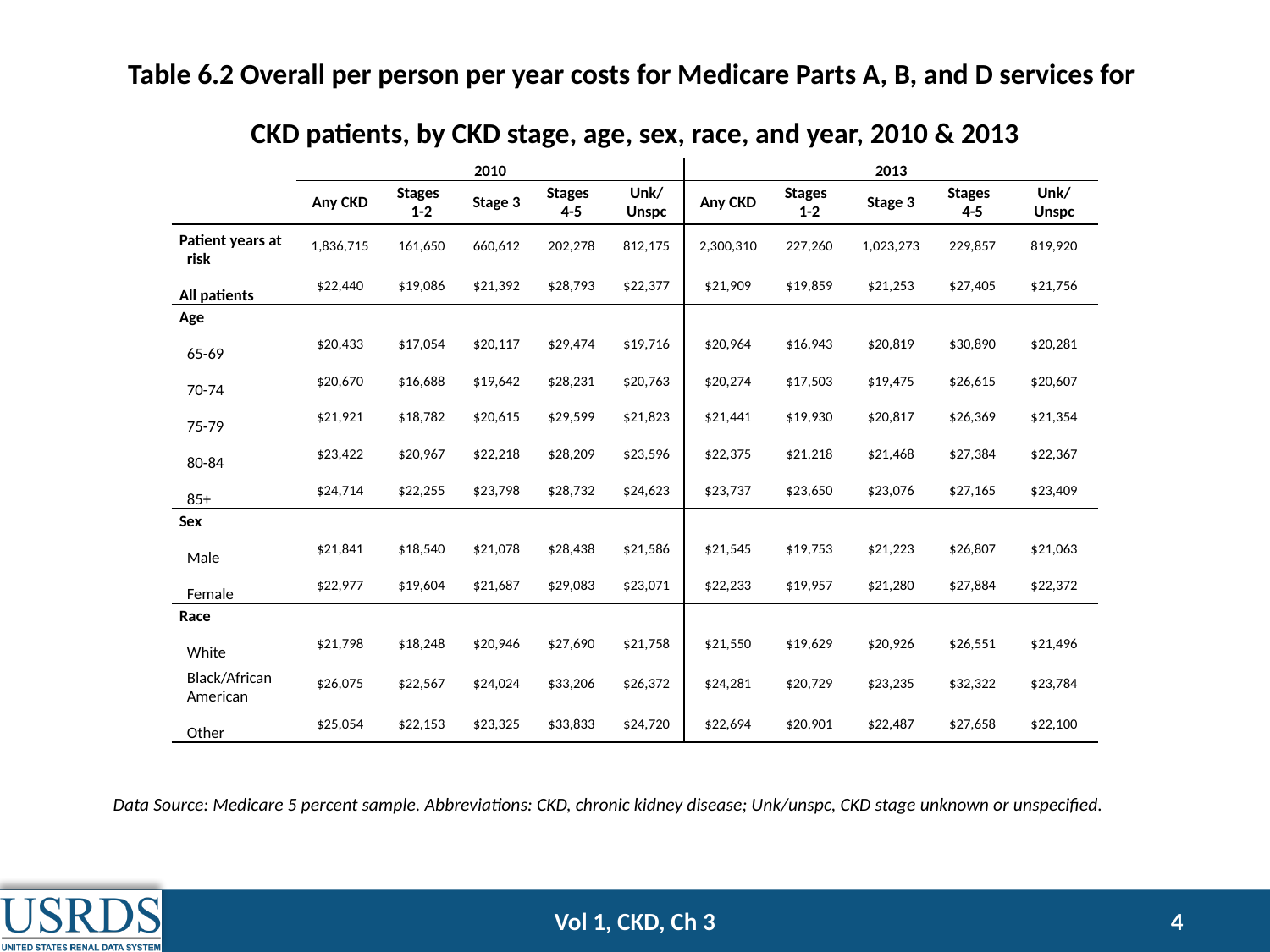

Table 6.2 Overall per person per year costs for Medicare Parts A, B, and D services for
CKD patients, by CKD stage, age, sex, race, and year, 2010 & 2013
|  | 2010 |  |  |  |  | 2013 |  |  |  |  |
| --- | --- | --- | --- | --- | --- | --- | --- | --- | --- | --- |
|  | Any CKD | Stages 1-2 | Stage 3 | Stages 4-5 | Unk/ Unspc | Any CKD | Stages 1-2 | Stage 3 | Stages 4-5 | Unk/ Unspc |
| Patient years at risk | 1,836,715 | 161,650 | 660,612 | 202,278 | 812,175 | 2,300,310 | 227,260 | 1,023,273 | 229,857 | 819,920 |
| All patients | $22,440 | $19,086 | $21,392 | $28,793 | $22,377 | $21,909 | $19,859 | $21,253 | $27,405 | $21,756 |
| Age |  |  |  |  |  |  |  |  |  |  |
| 65-69 | $20,433 | $17,054 | $20,117 | $29,474 | $19,716 | $20,964 | $16,943 | $20,819 | $30,890 | $20,281 |
| 70-74 | $20,670 | $16,688 | $19,642 | $28,231 | $20,763 | $20,274 | $17,503 | $19,475 | $26,615 | $20,607 |
| 75-79 | $21,921 | $18,782 | $20,615 | $29,599 | $21,823 | $21,441 | $19,930 | $20,817 | $26,369 | $21,354 |
| 80-84 | $23,422 | $20,967 | $22,218 | $28,209 | $23,596 | $22,375 | $21,218 | $21,468 | $27,384 | $22,367 |
| 85+ | $24,714 | $22,255 | $23,798 | $28,732 | $24,623 | $23,737 | $23,650 | $23,076 | $27,165 | $23,409 |
| Sex |  |  |  |  |  |  |  |  |  |  |
| Male | $21,841 | $18,540 | $21,078 | $28,438 | $21,586 | $21,545 | $19,753 | $21,223 | $26,807 | $21,063 |
| Female | $22,977 | $19,604 | $21,687 | $29,083 | $23,071 | $22,233 | $19,957 | $21,280 | $27,884 | $22,372 |
| Race |  |  |  |  |  |  |  |  |  |  |
| White | $21,798 | $18,248 | $20,946 | $27,690 | $21,758 | $21,550 | $19,629 | $20,926 | $26,551 | $21,496 |
| Black/African American | $26,075 | $22,567 | $24,024 | $33,206 | $26,372 | $24,281 | $20,729 | $23,235 | $32,322 | $23,784 |
| Other | $25,054 | $22,153 | $23,325 | $33,833 | $24,720 | $22,694 | $20,901 | $22,487 | $27,658 | $22,100 |
Data Source: Medicare 5 percent sample. Abbreviations: CKD, chronic kidney disease; Unk/unspc, CKD stage unknown or unspecified.
Vol 1, CKD, Ch 3
4